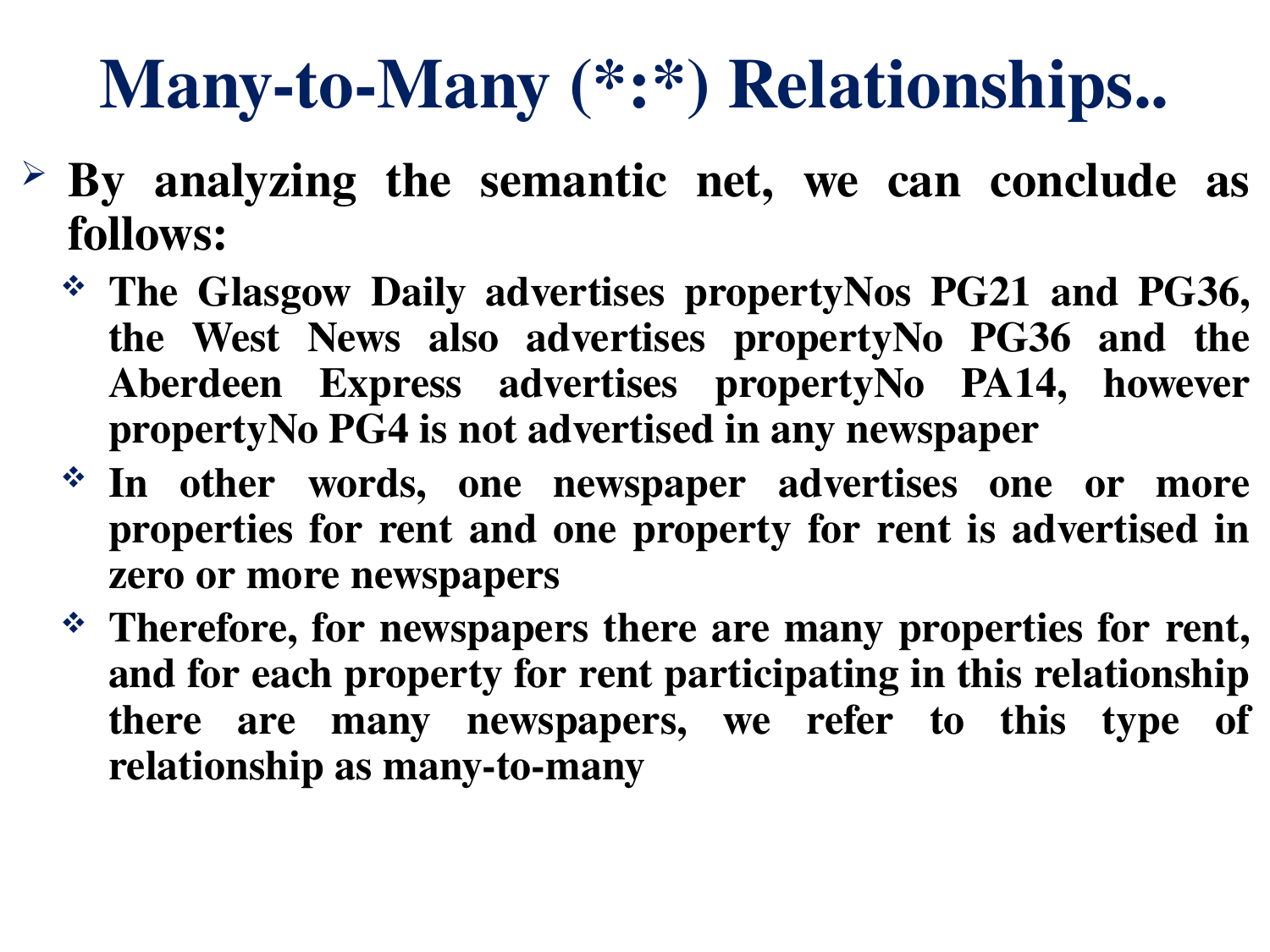

# Many-to-Many (*:*) Relationships..
By analyzing the semantic net, we can conclude as follows:
The Glasgow Daily advertises propertyNos PG21 and PG36, the West News also advertises propertyNo PG36 and the Aberdeen Express advertises propertyNo PA14, however propertyNo PG4 is not advertised in any newspaper
In other words, one newspaper advertises one or more properties for rent and one property for rent is advertised in zero or more newspapers
Therefore, for newspapers there are many properties for rent, and for each property for rent participating in this relationship there are many newspapers, we refer to this type of relationship as many-to-many